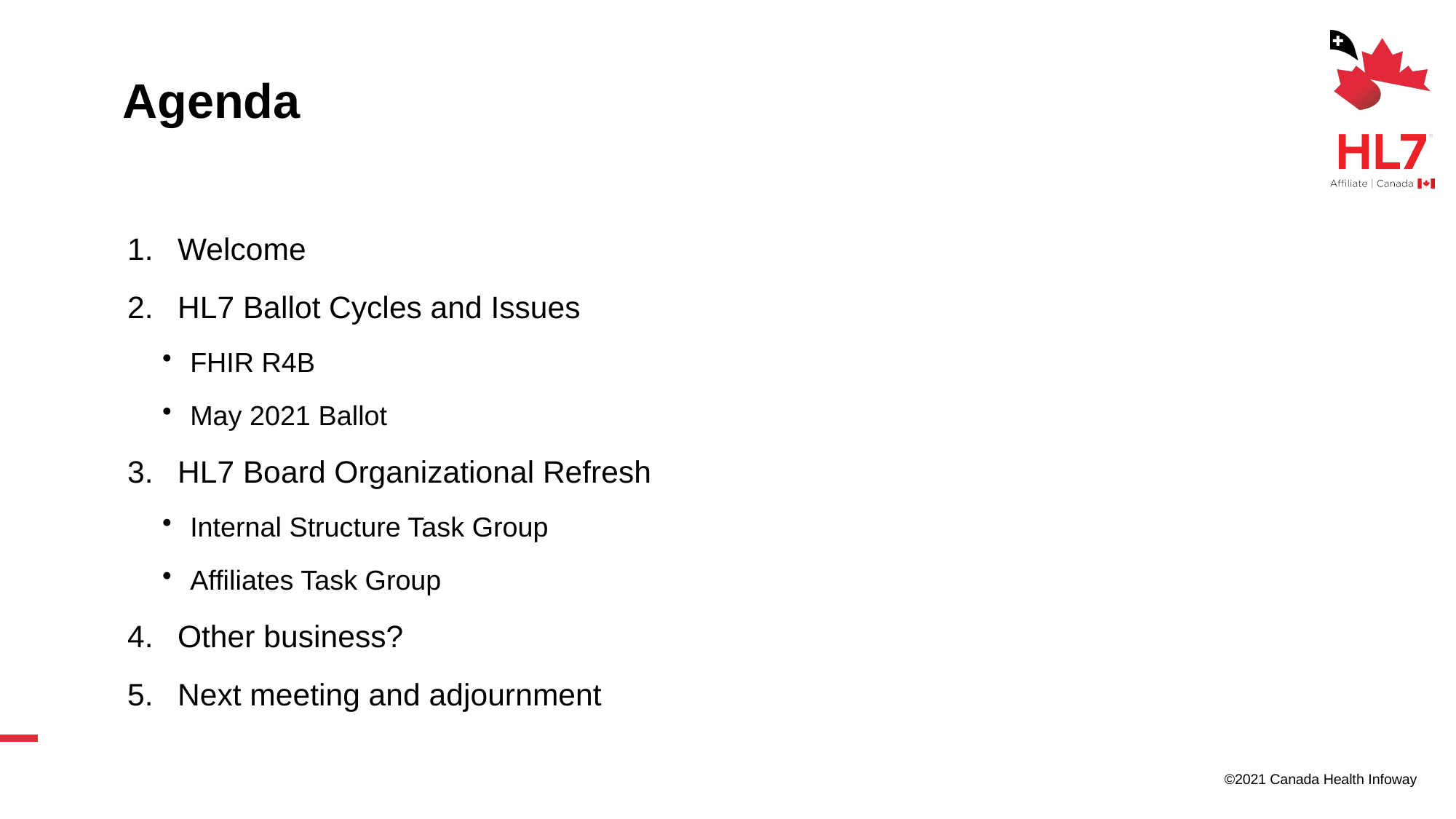

# Agenda
Welcome
HL7 Ballot Cycles and Issues
FHIR R4B
May 2021 Ballot
HL7 Board Organizational Refresh
Internal Structure Task Group
Affiliates Task Group
Other business?
Next meeting and adjournment